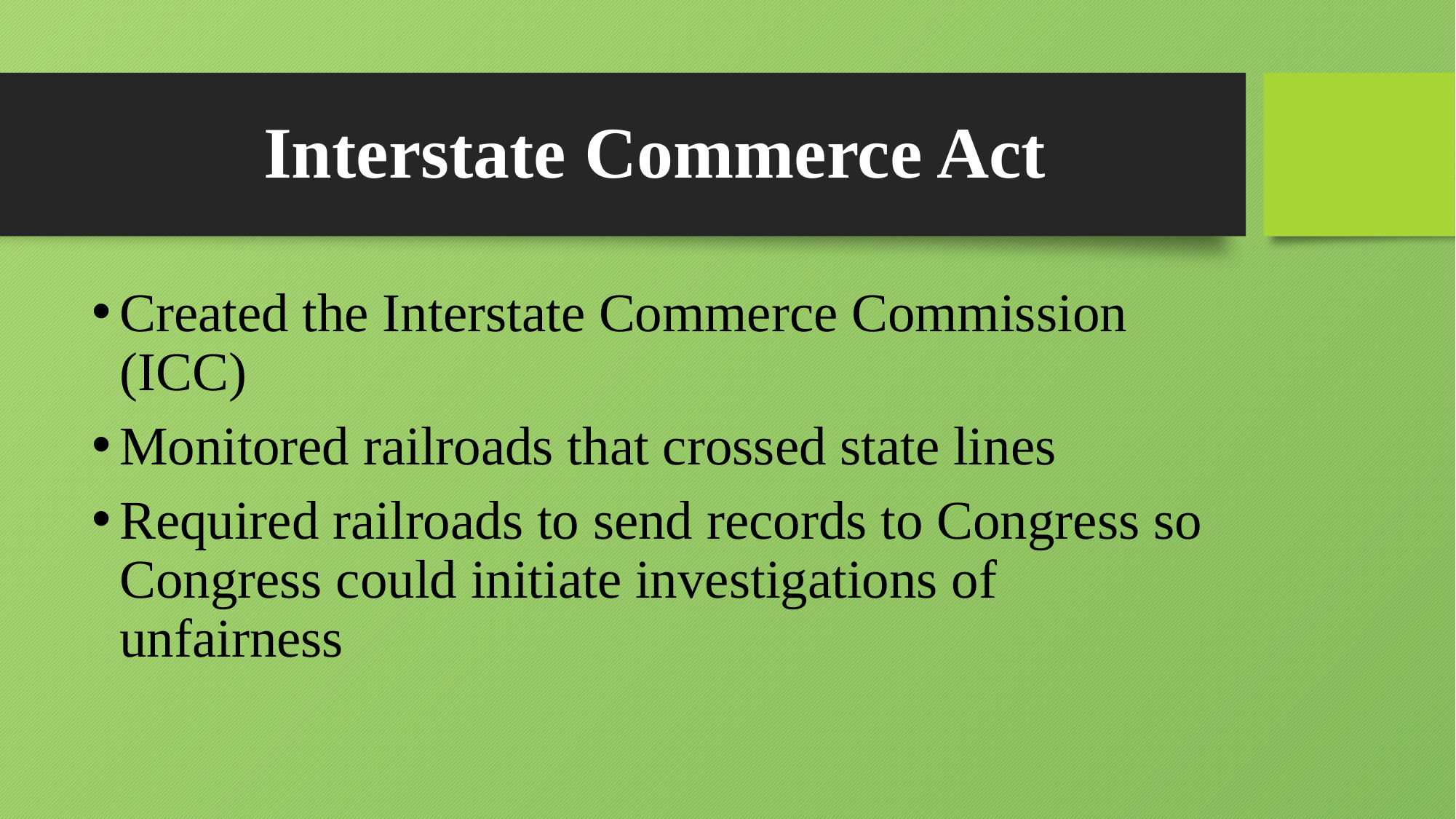

# Interstate Commerce Act
Created the Interstate Commerce Commission (ICC)
Monitored railroads that crossed state lines
Required railroads to send records to Congress so Congress could initiate investigations of unfairness